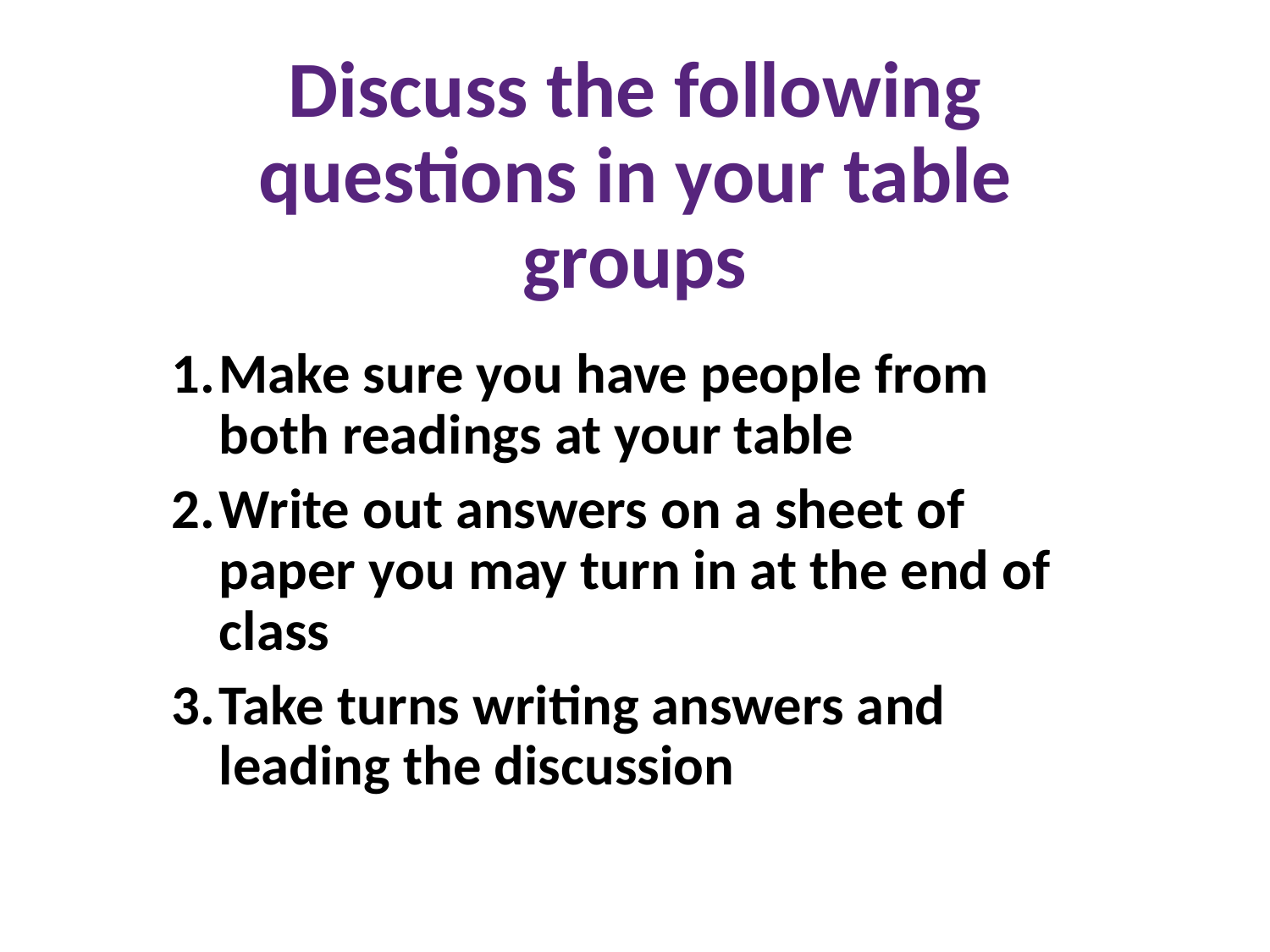

# Discuss the following questions in your table groups
Make sure you have people from both readings at your table
Write out answers on a sheet of paper you may turn in at the end of class
Take turns writing answers and leading the discussion